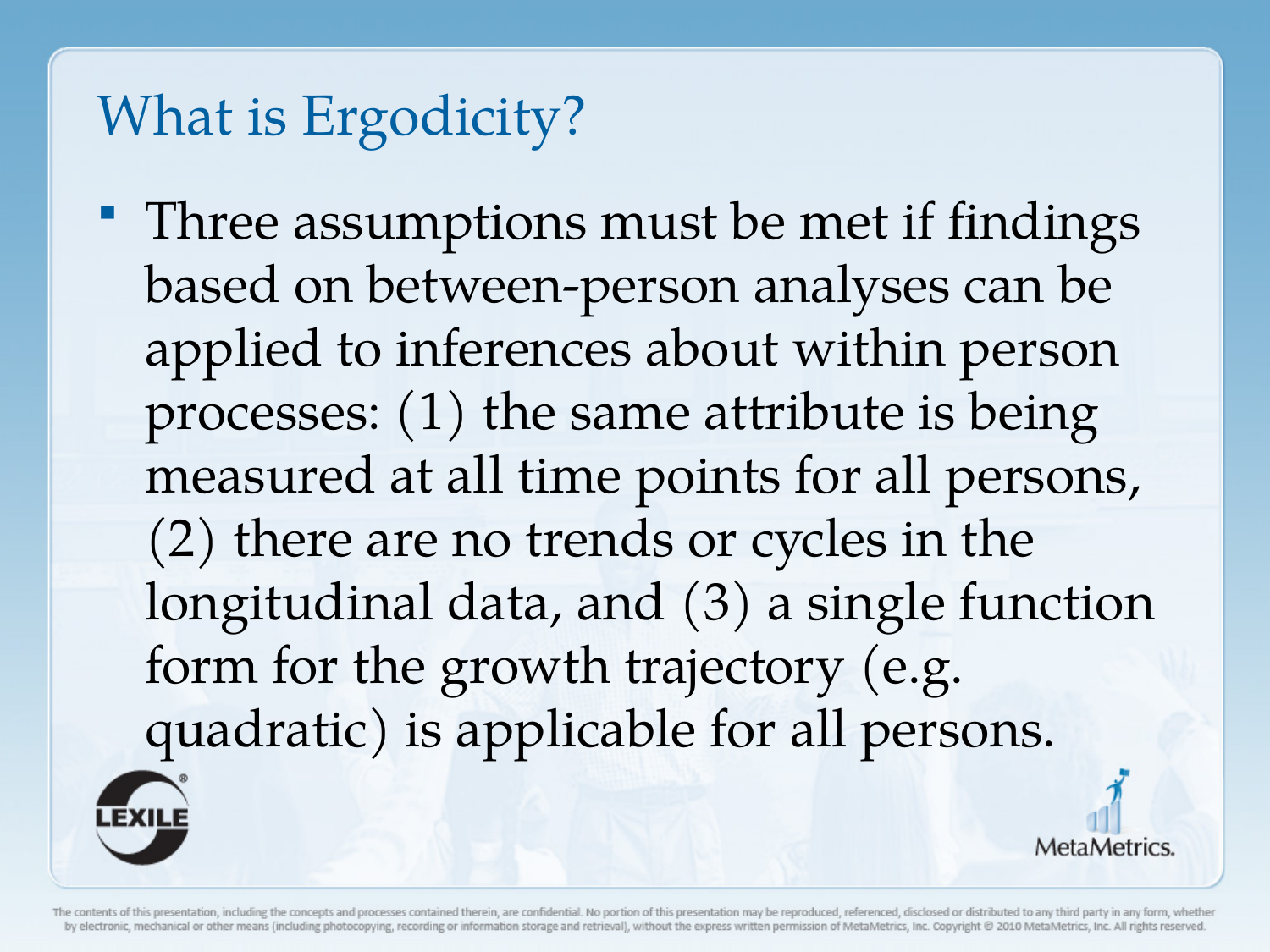

# What is Ergodicity?
Three assumptions must be met if findings based on between-person analyses can be applied to inferences about within person processes: (1) the same attribute is being measured at all time points for all persons, (2) there are no trends or cycles in the longitudinal data, and (3) a single function form for the growth trajectory (e.g. quadratic) is applicable for all persons.